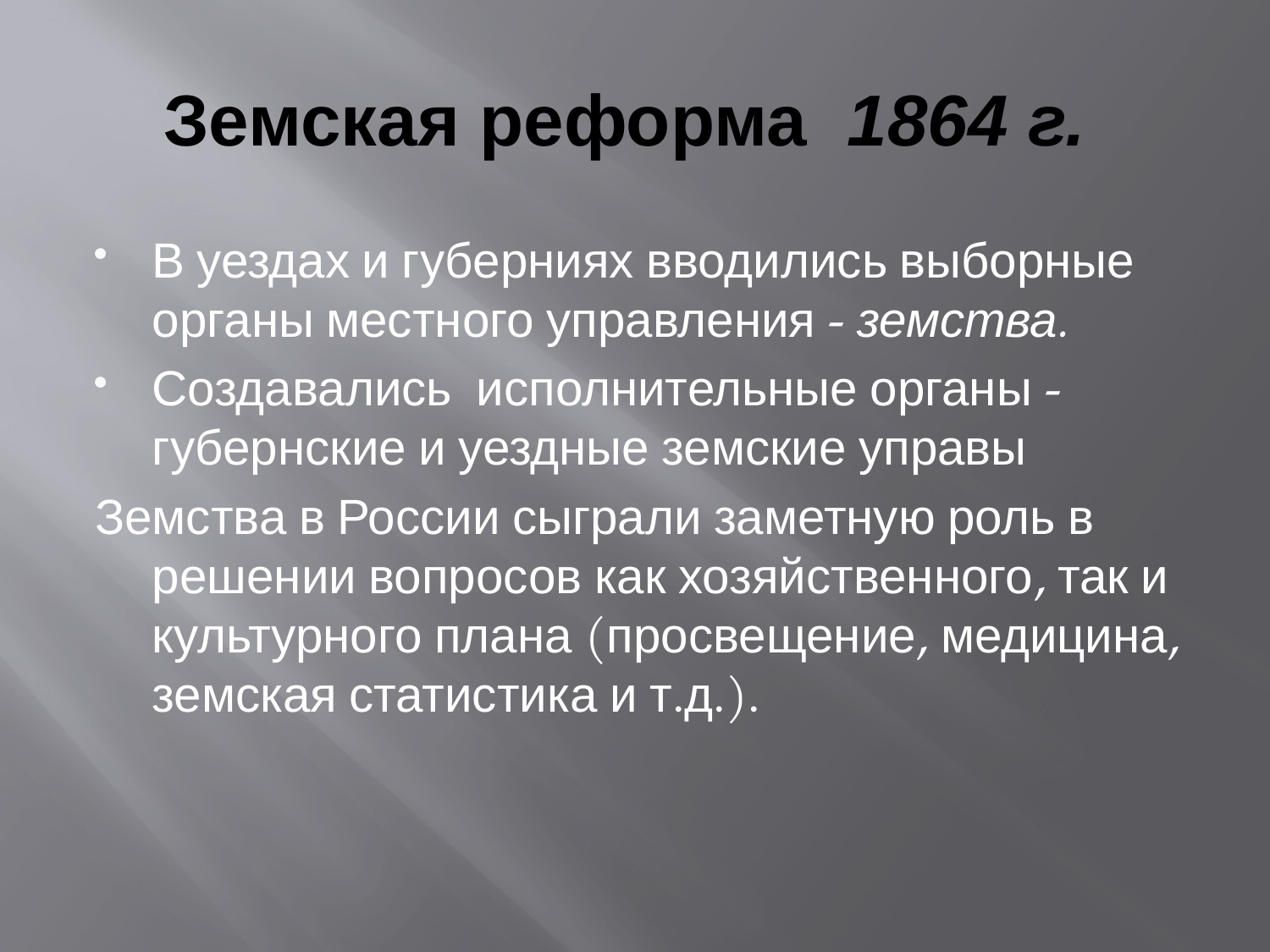

# Земская реформа  1864 г.
В уездах и губерниях вводились выборные органы местного управления - земства.
Создавались  исполнительные органы - губернские и уездные земские управы
Земства в России сыграли заметную роль в решении вопросов как хозяйственного, так и культурного плана (просвещение, медицина, земская статистика и т.д.).